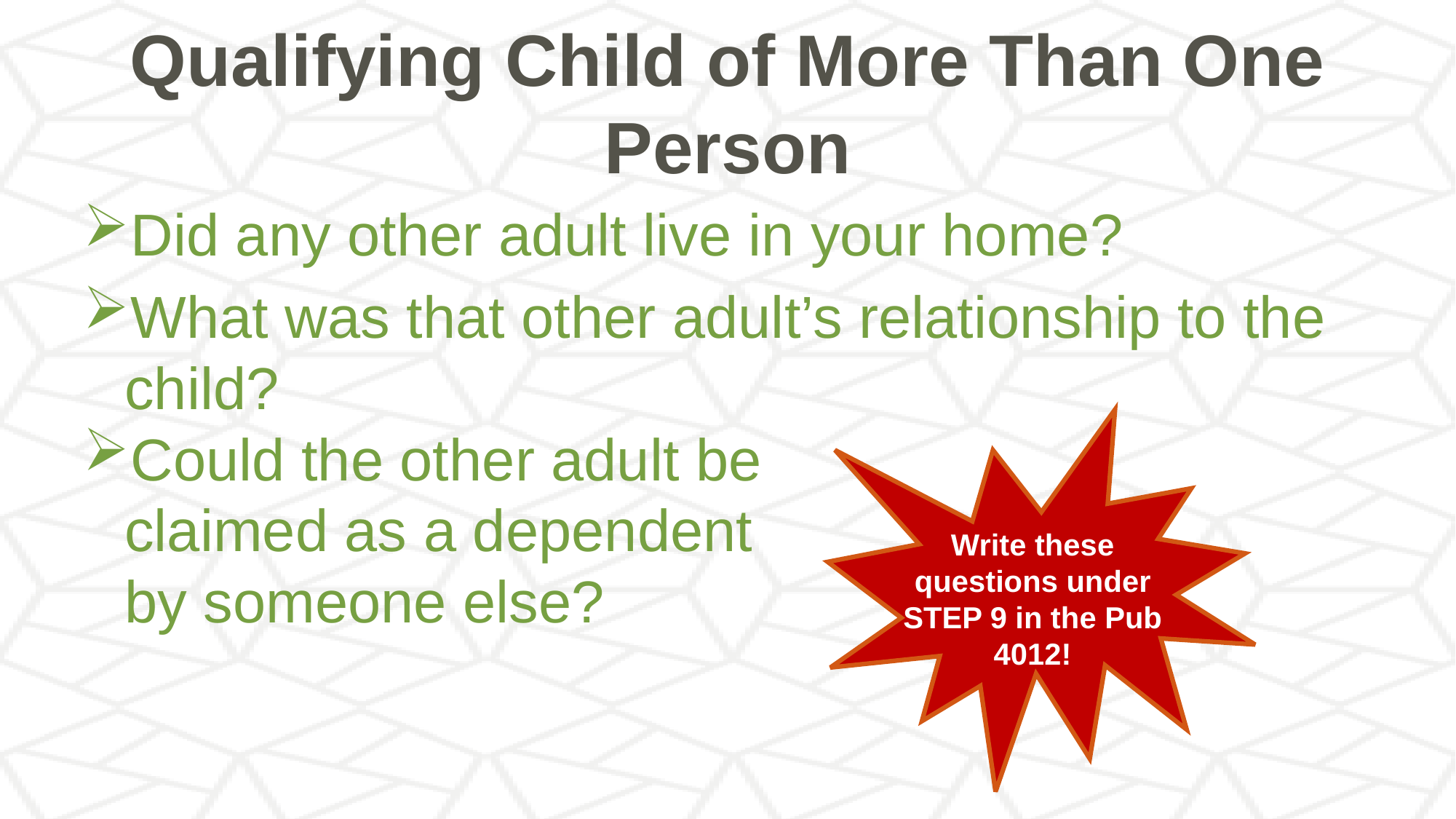

# Qualifying Child of More Than One Person
Did any other adult live in your home?
What was that other adult’s relationship to the   child?
Could the other adult be
	claimed as a dependent
	by someone else?

Write these questions under STEP 9 in the Pub 4012!